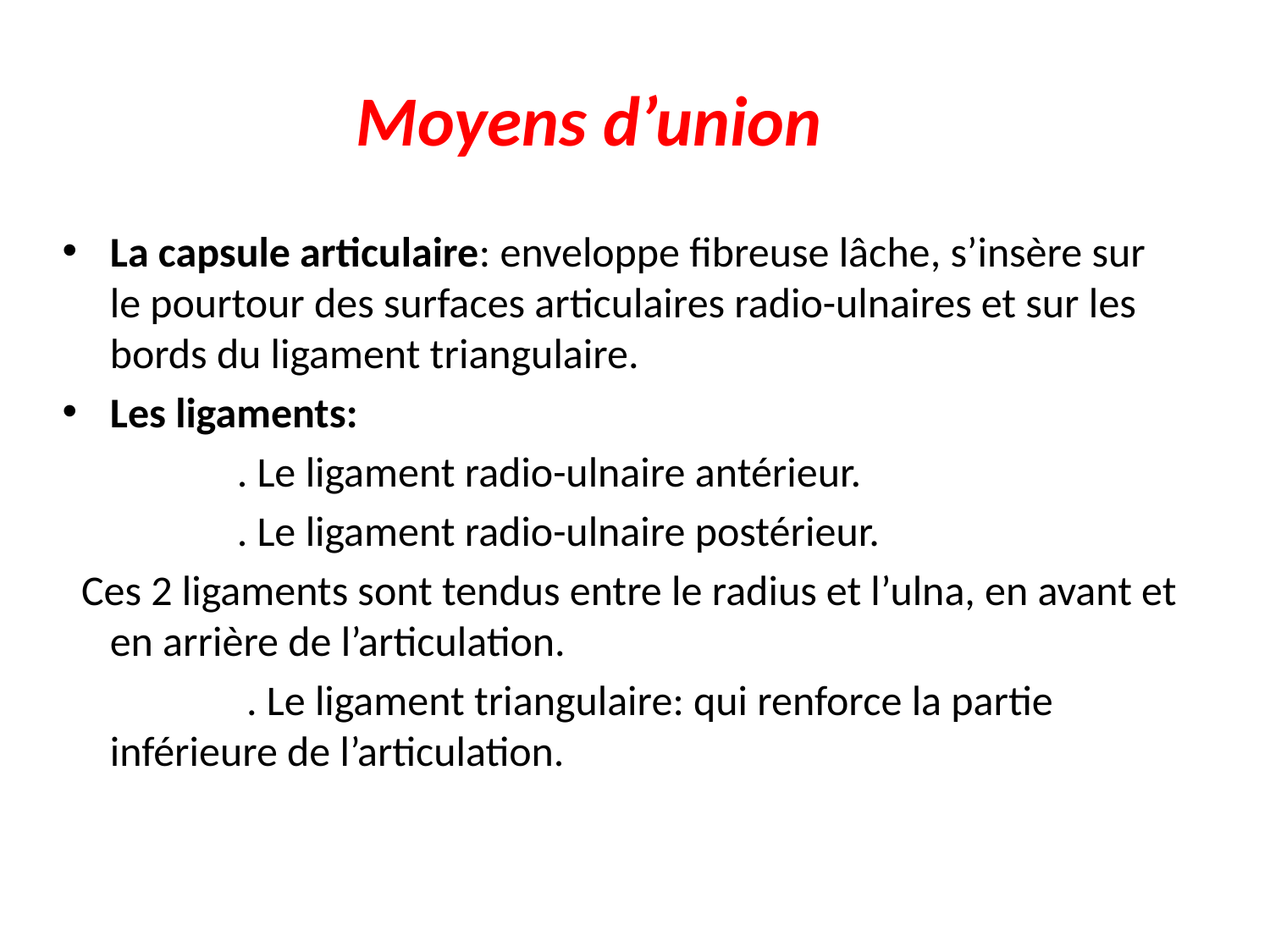

# Moyens d’union
La capsule articulaire: enveloppe fibreuse lâche, s’insère sur le pourtour des surfaces articulaires radio-ulnaires et sur les bords du ligament triangulaire.
Les ligaments:
		. Le ligament radio-ulnaire antérieur.
		. Le ligament radio-ulnaire postérieur.
  Ces 2 ligaments sont tendus entre le radius et l’ulna, en avant et en arrière de l’articulation.
		 . Le ligament triangulaire: qui renforce la partie inférieure de l’articulation.